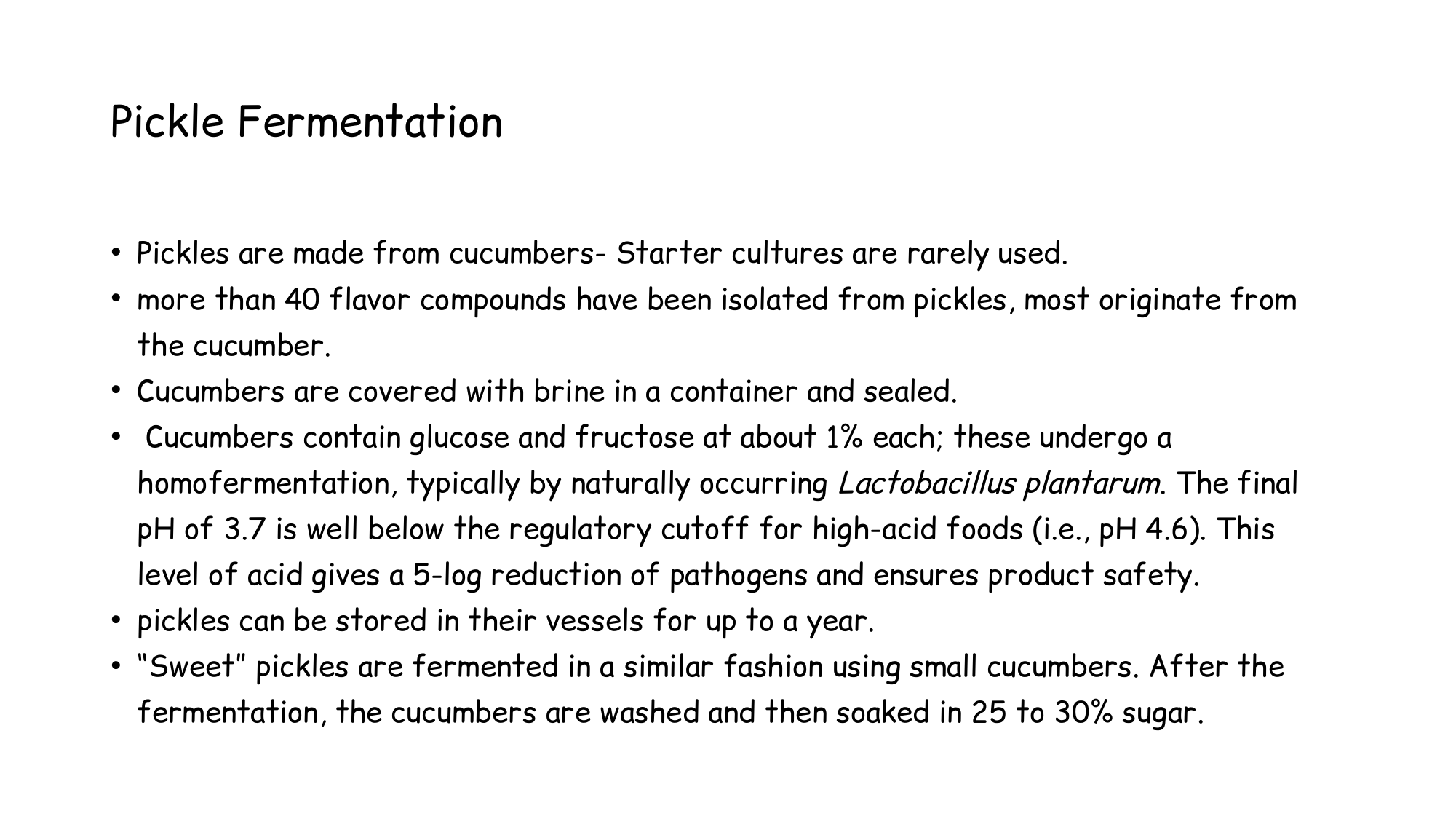

# Pickle Fermentation
Pickles are made from cucumbers- Starter cultures are rarely used.
more than 40 flavor compounds have been isolated from pickles, most originate from the cucumber.
Cucumbers are covered with brine in a container and sealed.
 Cucumbers contain glucose and fructose at about 1% each; these undergo a homofermentation, typically by naturally occurring Lactobacillus plantarum. The final pH of 3.7 is well below the regulatory cutoff for high-acid foods (i.e., pH 4.6). This level of acid gives a 5-log reduction of pathogens and ensures product safety.
pickles can be stored in their vessels for up to a year.
“Sweet” pickles are fermented in a similar fashion using small cucumbers. After the fermentation, the cucumbers are washed and then soaked in 25 to 30% sugar.